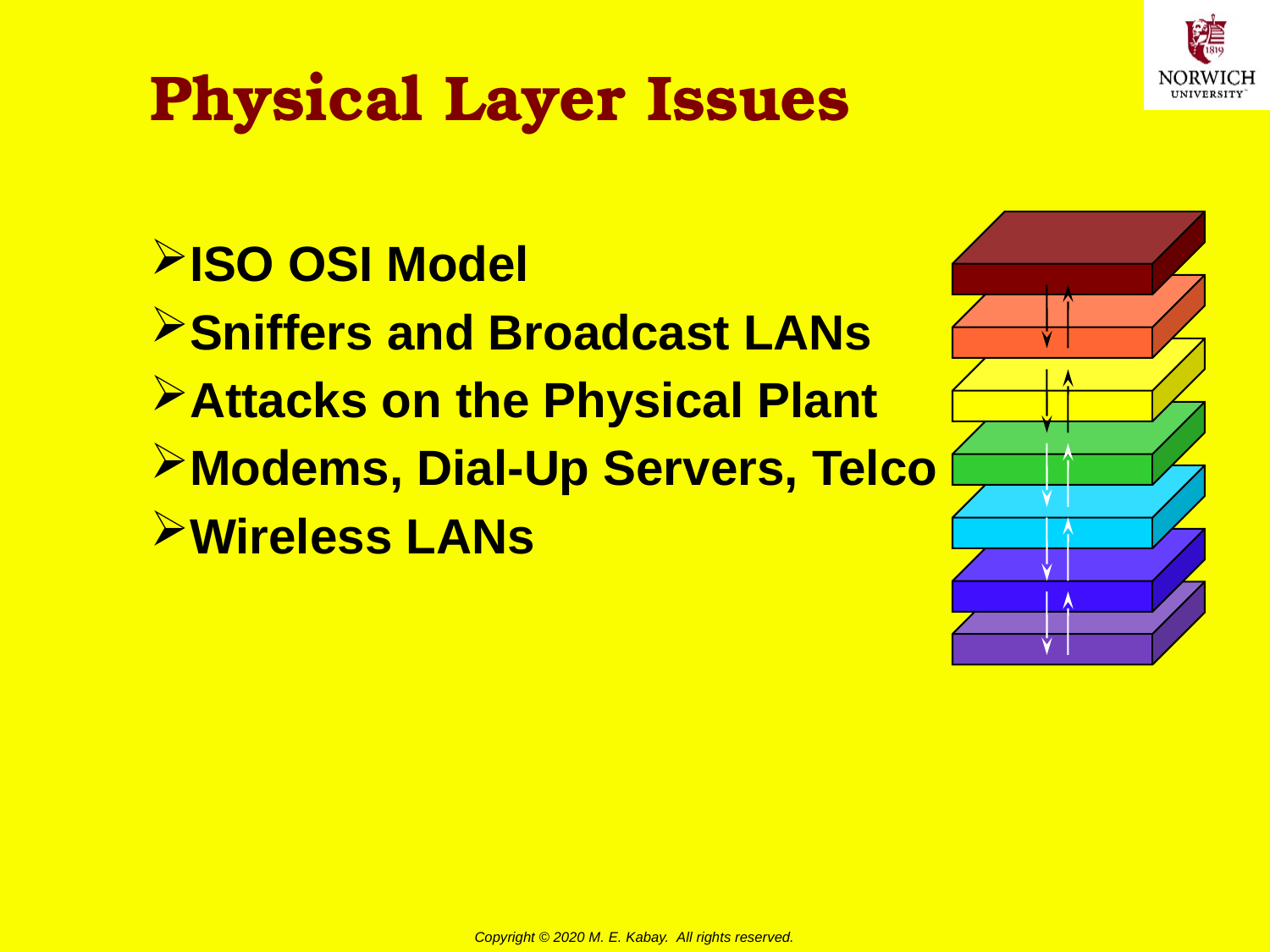

# Physical Layer Issues
ISO OSI Model
Sniffers and Broadcast LANs
Attacks on the Physical Plant
Modems, Dial-Up Servers, Telco
Wireless LANs